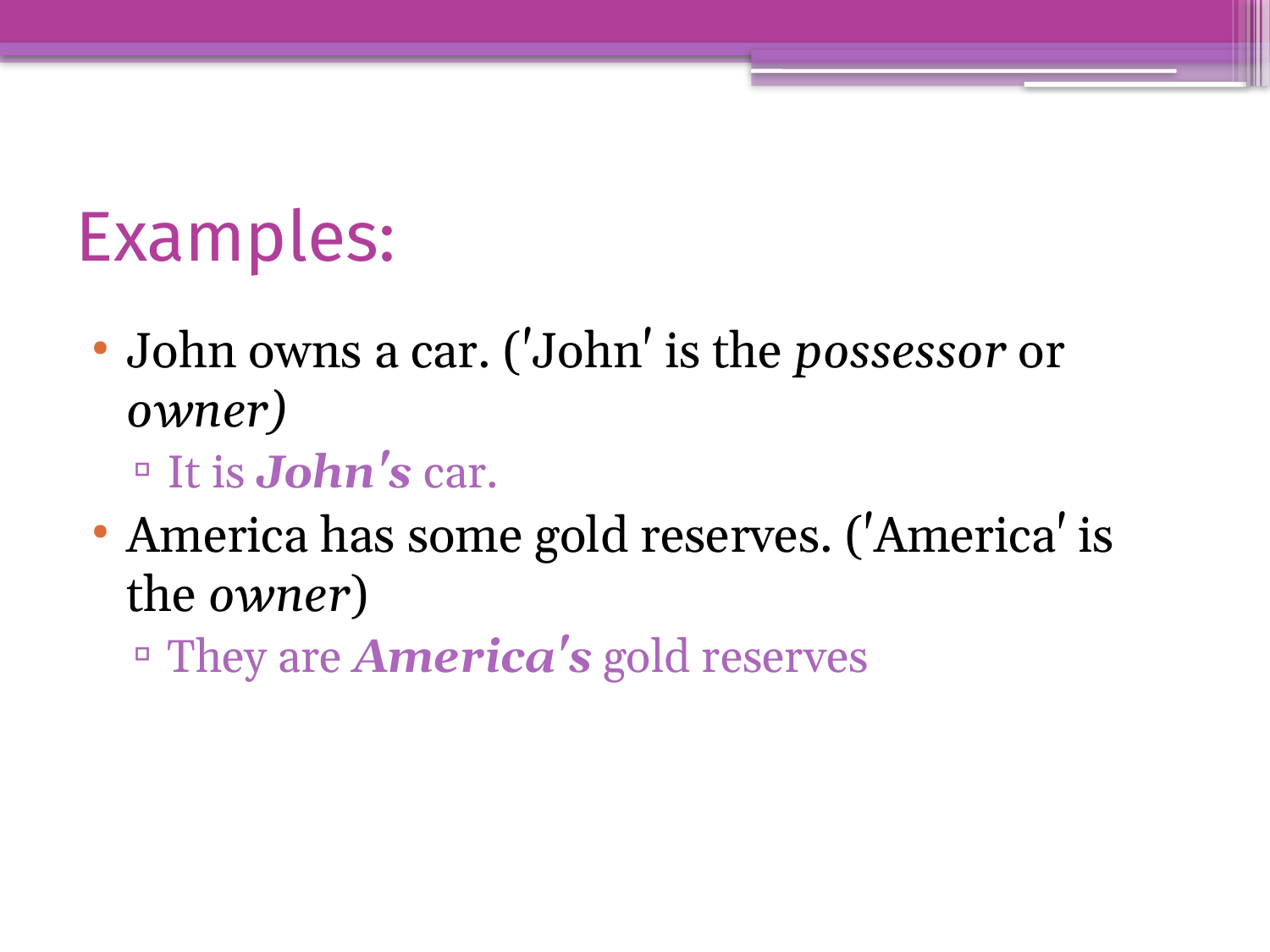

# Examples:
John owns a car. ('John' is the possessor or owner)
It is John's car.
America has some gold reserves. ('America' is the owner)
They are America's gold reserves